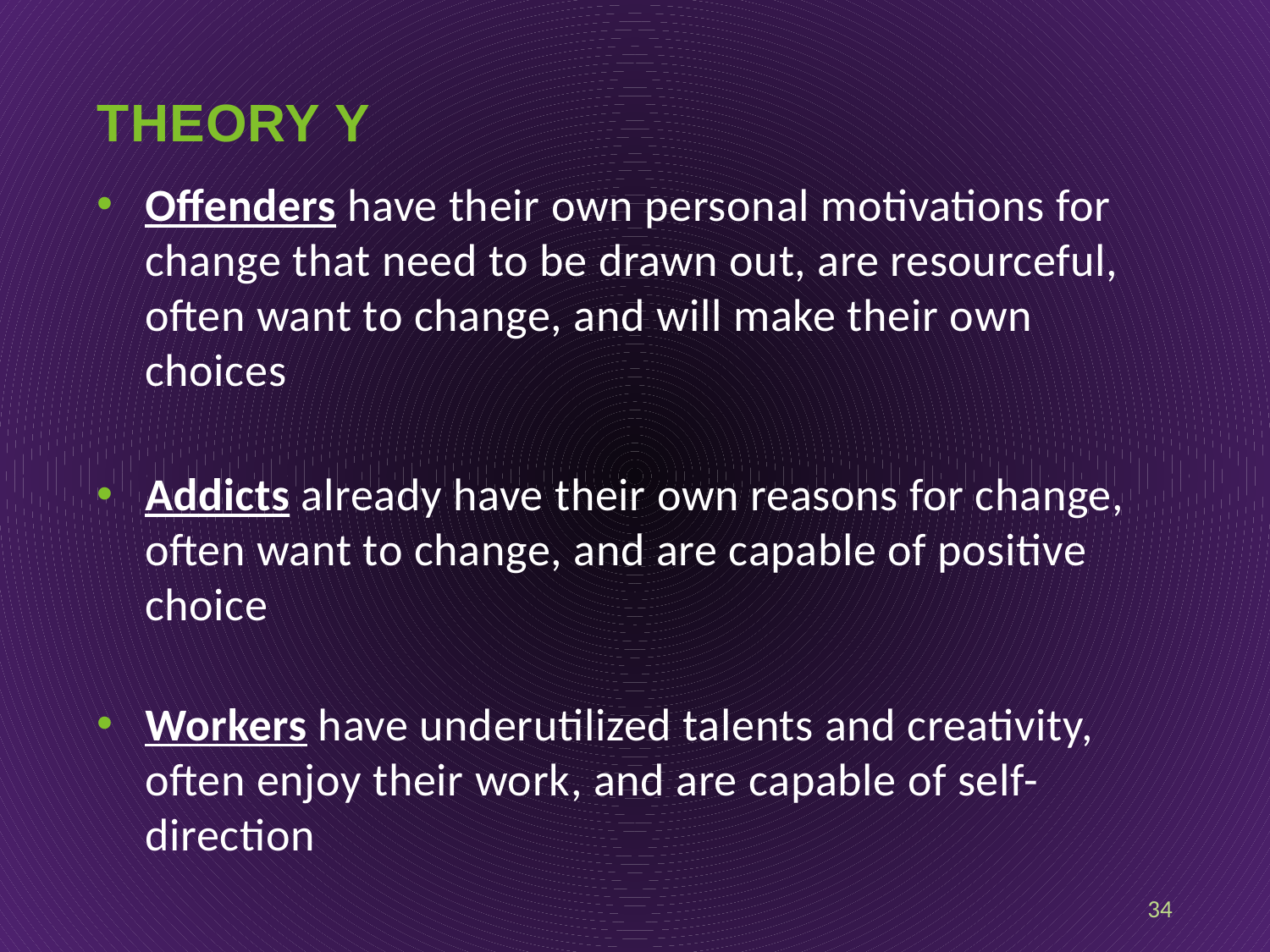

# Theory Y
Offenders have their own personal motivations for change that need to be drawn out, are resourceful, often want to change, and will make their own choices

Addicts already have their own reasons for change, often want to change, and are capable of positive choice

Workers have underutilized talents and creativity, often enjoy their work, and are capable of self-direction
34